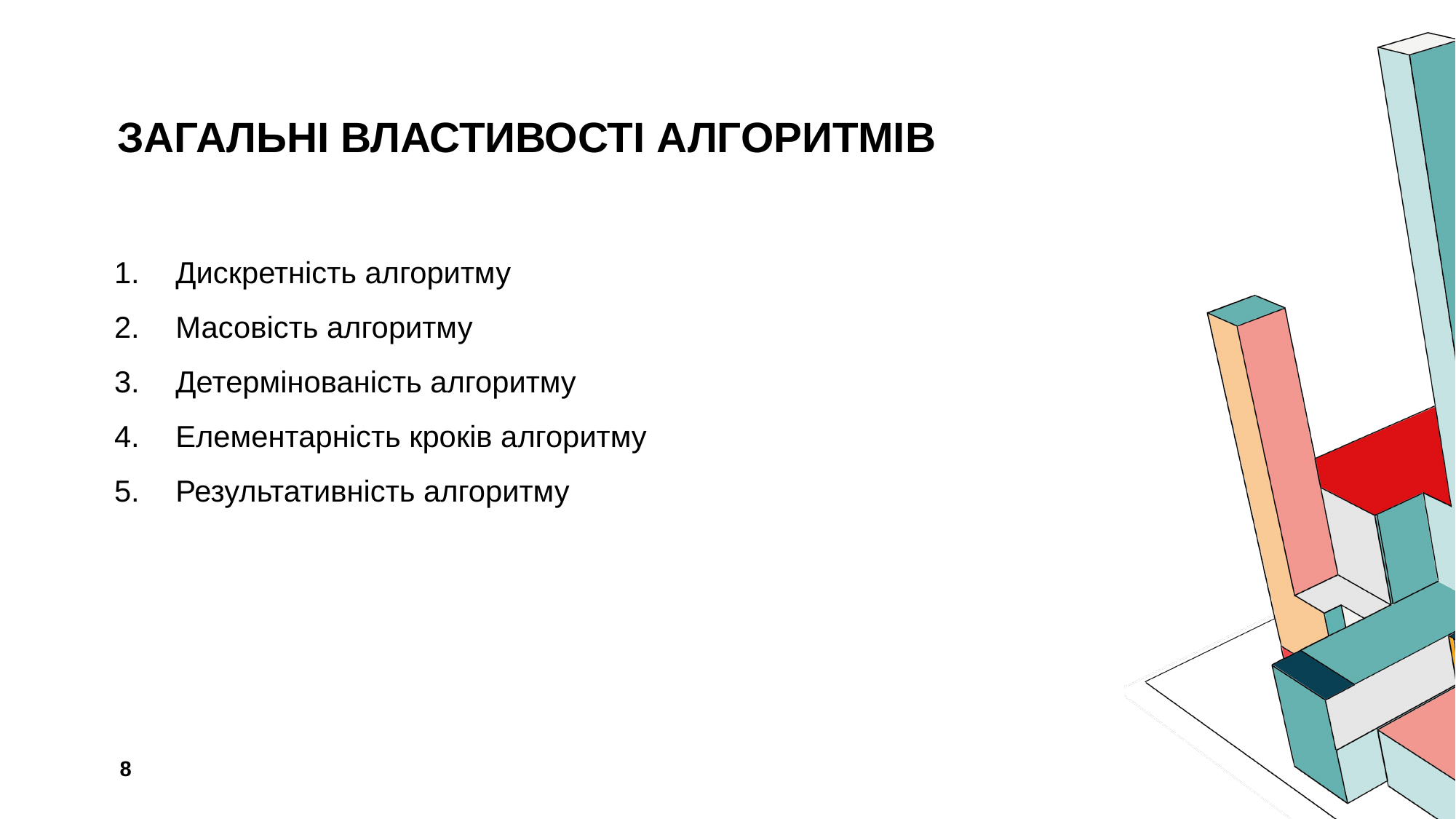

# Загальні властивості алгоритмів
Дискретність алгоритму
Масовість алгоритму
Детермінованість алгоритму
Елементарність кроків алгоритму
Результативність алгоритму
8